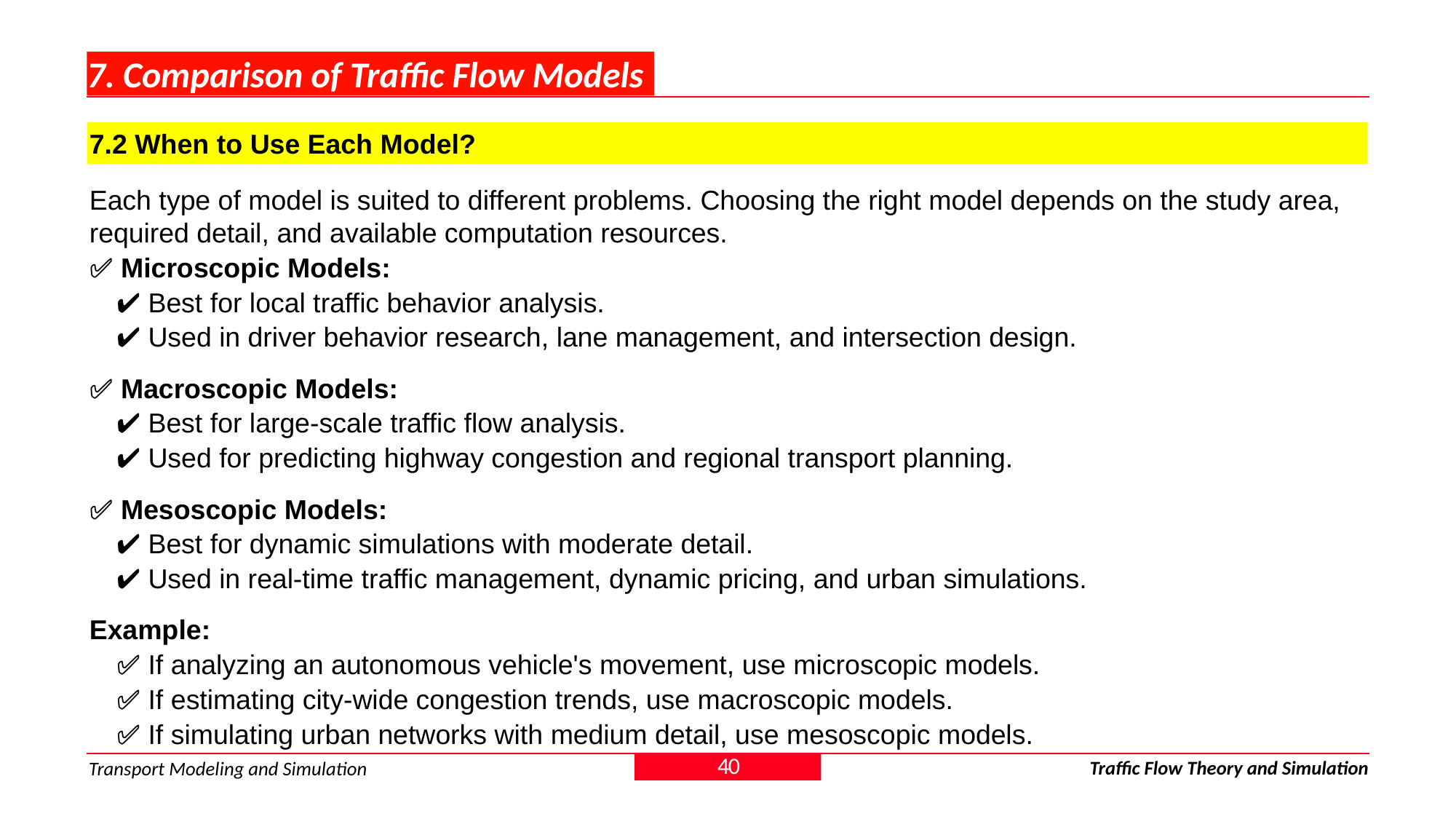

# 7. Comparison of Traffic Flow Models
7.2 When to Use Each Model?
Each type of model is suited to different problems. Choosing the right model depends on the study area, required detail, and available computation resources.
✅ Microscopic Models:
✔ Best for local traffic behavior analysis.
✔ Used in driver behavior research, lane management, and intersection design.

✅ Macroscopic Models:
✔ Best for large-scale traffic flow analysis.
✔ Used for predicting highway congestion and regional transport planning.

✅ Mesoscopic Models:
✔ Best for dynamic simulations with moderate detail.
✔ Used in real-time traffic management, dynamic pricing, and urban simulations.

Example:
✅ If analyzing an autonomous vehicle's movement, use microscopic models.
✅ If estimating city-wide congestion trends, use macroscopic models.
✅ If simulating urban networks with medium detail, use mesoscopic models.